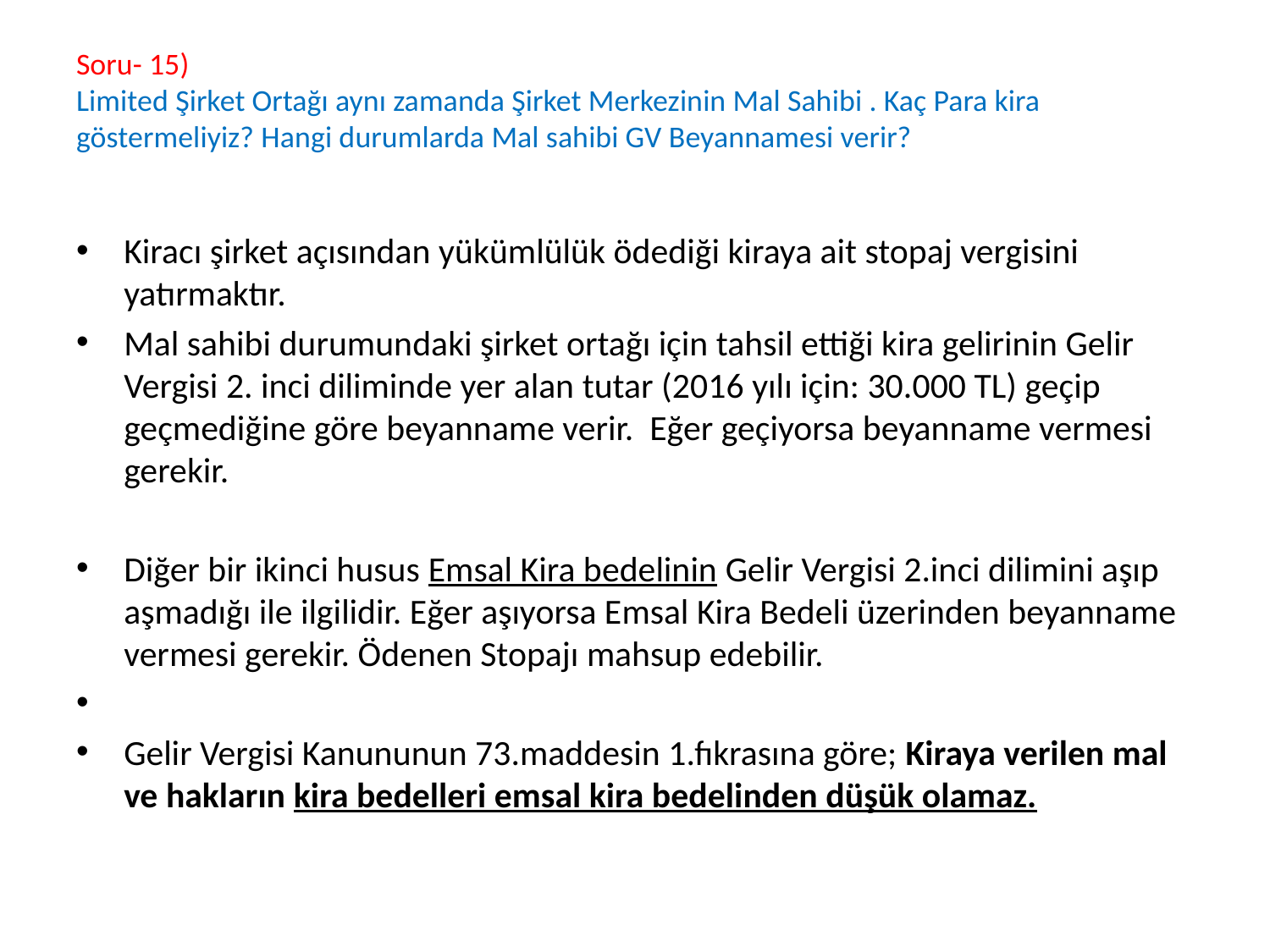

# Soru- 15) Limited Şirket Ortağı aynı zamanda Şirket Merkezinin Mal Sahibi . Kaç Para kira göstermeliyiz? Hangi durumlarda Mal sahibi GV Beyannamesi verir?
Kiracı şirket açısından yükümlülük ödediği kiraya ait stopaj vergisini yatırmaktır.
Mal sahibi durumundaki şirket ortağı için tahsil ettiği kira gelirinin Gelir Vergisi 2. inci diliminde yer alan tutar (2016 yılı için: 30.000 TL) geçip geçmediğine göre beyanname verir.  Eğer geçiyorsa beyanname vermesi gerekir.

Diğer bir ikinci husus Emsal Kira bedelinin Gelir Vergisi 2.inci dilimini aşıp aşmadığı ile ilgilidir. Eğer aşıyorsa Emsal Kira Bedeli üzerinden beyanname vermesi gerekir. Ödenen Stopajı mahsup edebilir.

Gelir Vergisi Kanununun 73.maddesin 1.fıkrasına göre; Kiraya verilen mal ve hakların kira bedelleri emsal kira bedelinden düşük olamaz.